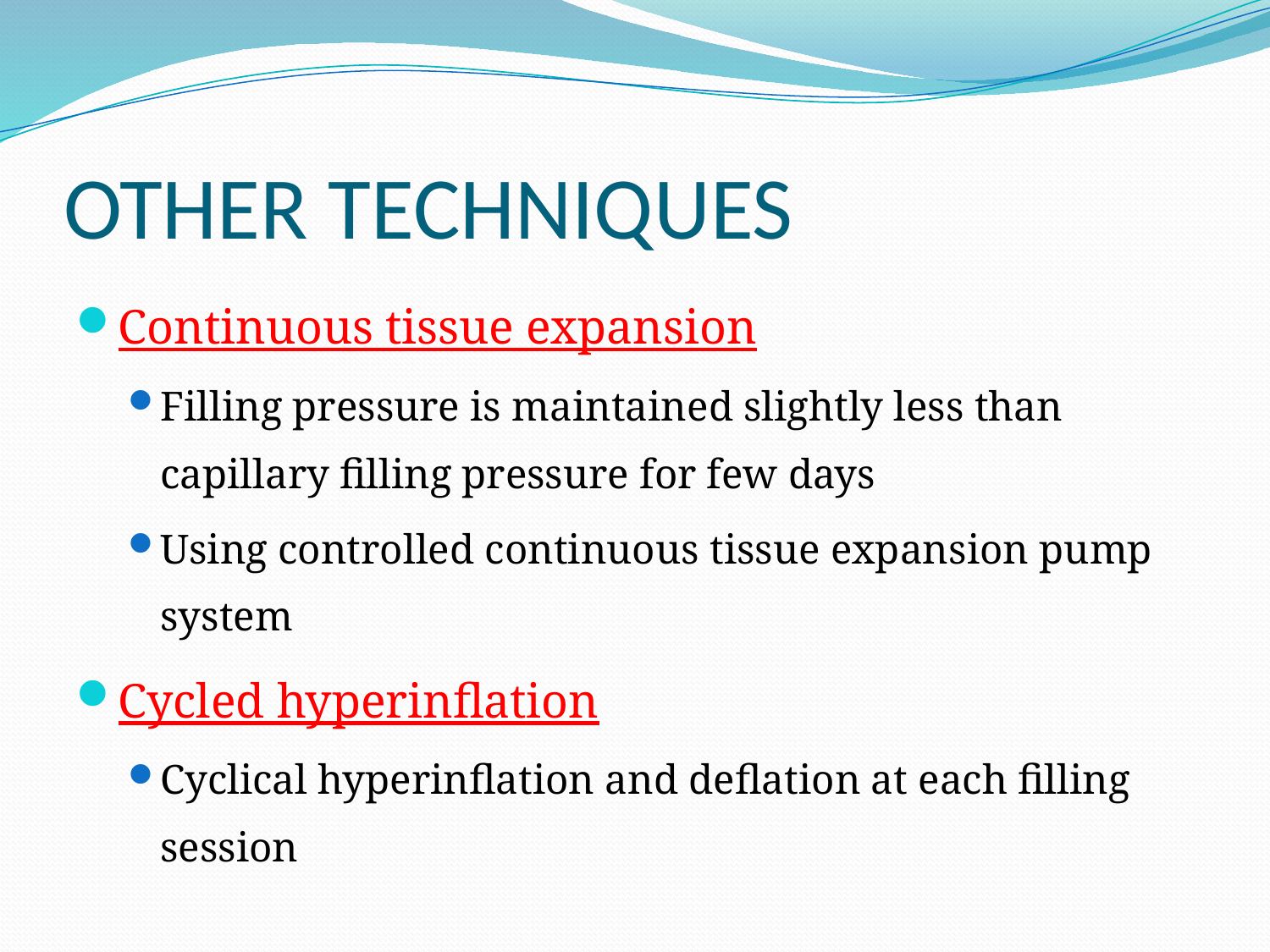

# OTHER TECHNIQUES
Continuous tissue expansion
Filling pressure is maintained slightly less than capillary filling pressure for few days
Using controlled continuous tissue expansion pump system
Cycled hyperinflation
Cyclical hyperinflation and deflation at each filling session